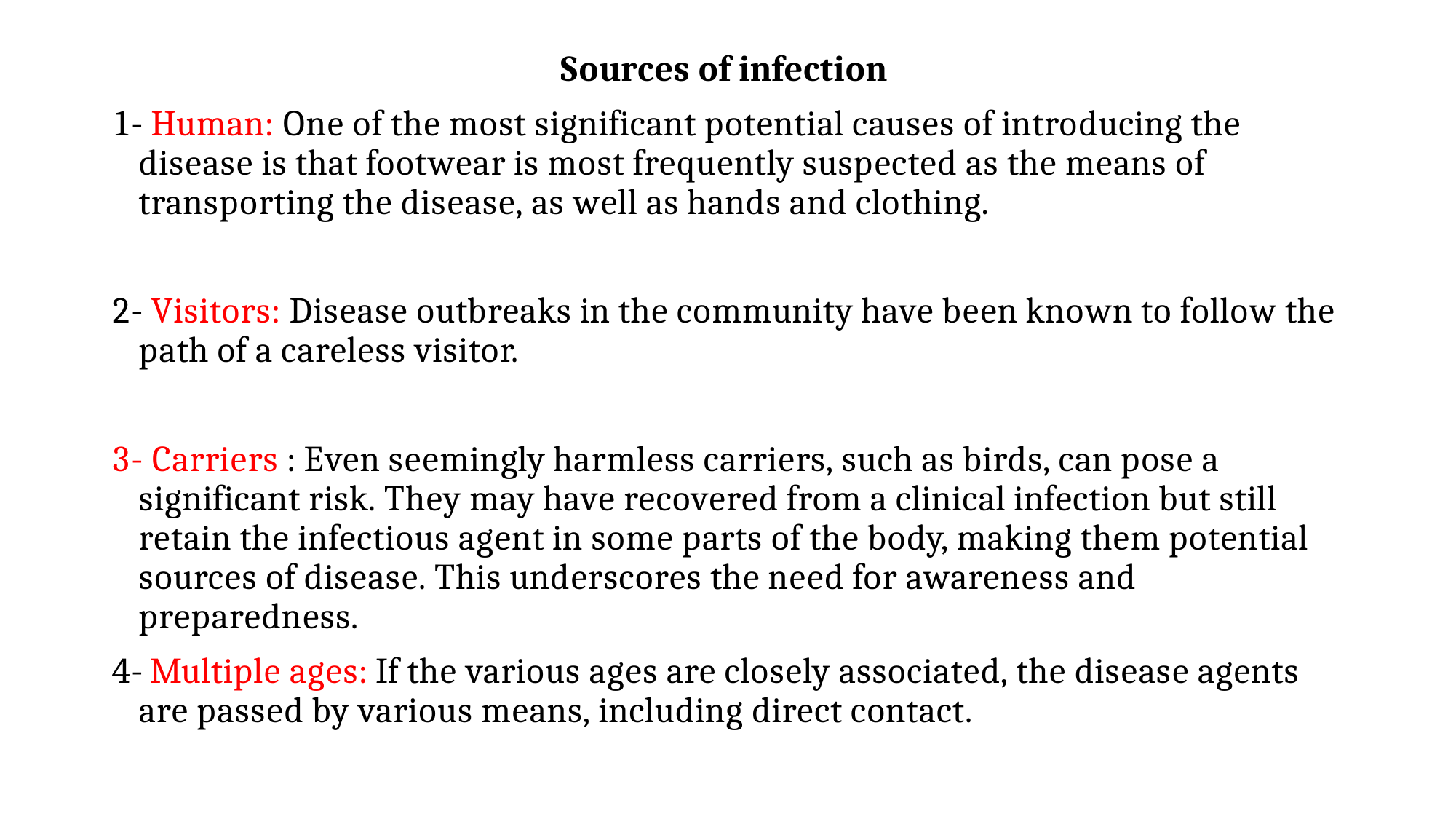

Sources of infection
1- Human: One of the most significant potential causes of introducing the disease is that footwear is most frequently suspected as the means of transporting the disease, as well as hands and clothing.

2- Visitors: Disease outbreaks in the community have been known to follow the path of a careless visitor.

3- Carriers : Even seemingly harmless carriers, such as birds, can pose a significant risk. They may have recovered from a clinical infection but still retain the infectious agent in some parts of the body, making them potential sources of disease. This underscores the need for awareness and preparedness.
4- Multiple ages: If the various ages are closely associated, the disease agents are passed by various means, including direct contact.